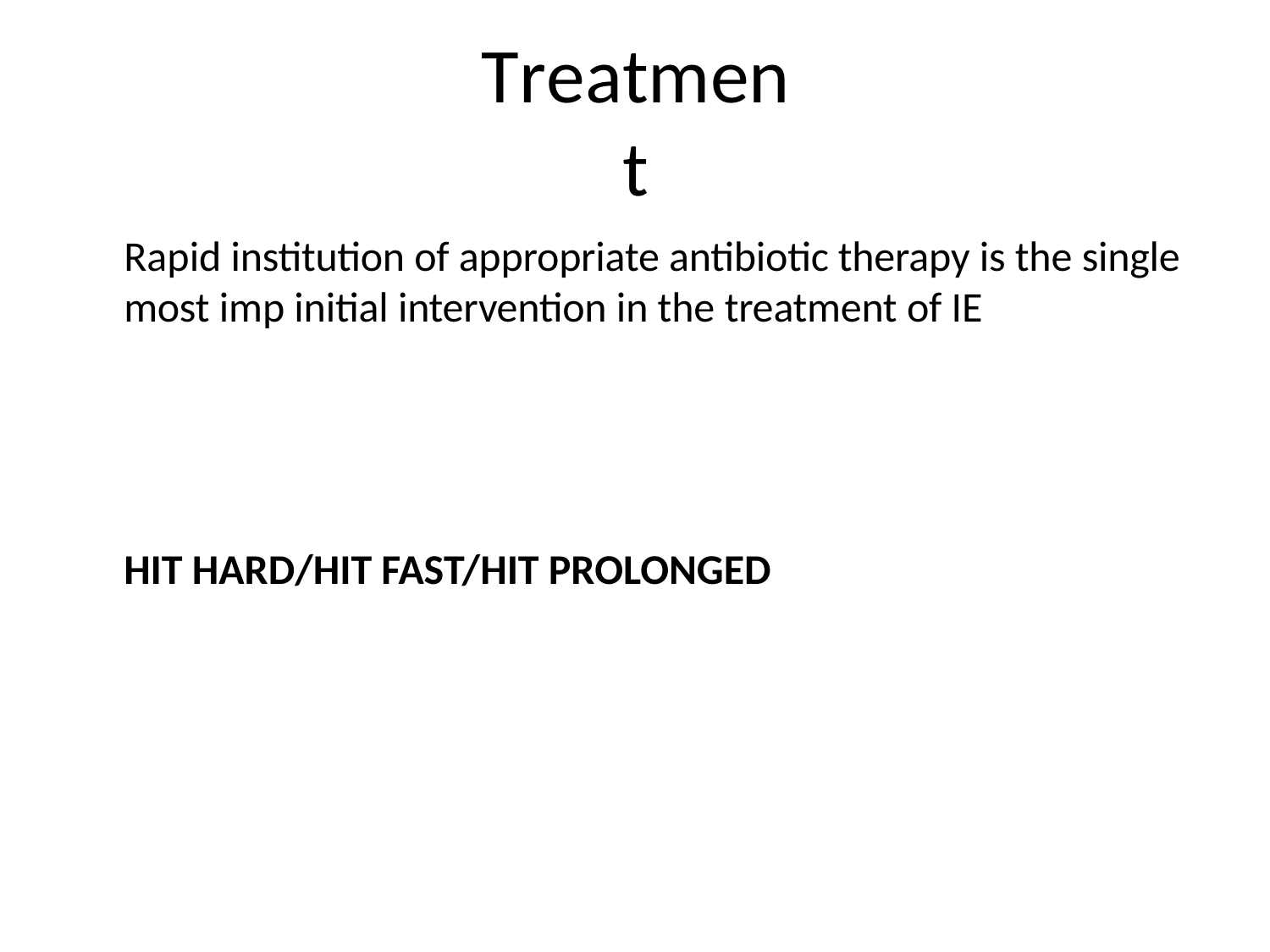

# Treatment

Rapid institution of appropriate antibiotic therapy is the single  most imp initial intervention in the treatment of IE

HIT HARD/HIT FAST/HIT PROLONGED